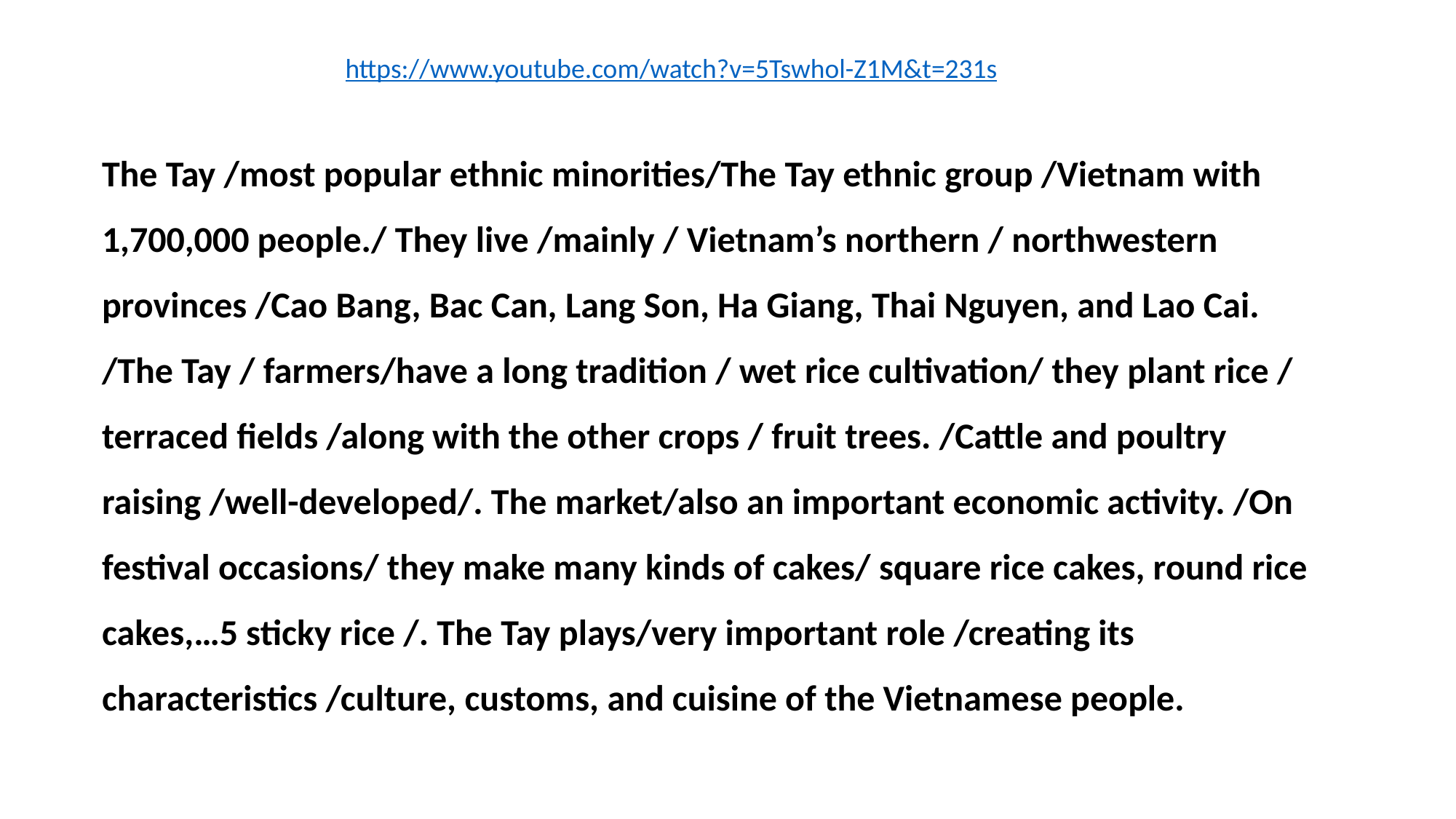

https://www.youtube.com/watch?v=5Tswhol-Z1M&t=231s

The Tay /most popular ethnic minorities/The Tay ethnic group /Vietnam with 1,700,000 people./ They live /mainly / Vietnam’s northern / northwestern provinces /Cao Bang, Bac Can, Lang Son, Ha Giang, Thai Nguyen, and Lao Cai. /The Tay / farmers/have a long tradition / wet rice cultivation/ they plant rice / terraced fields /along with the other crops / fruit trees. /Cattle and poultry raising /well-developed/. The market/also an important economic activity. /On festival occasions/ they make many kinds of cakes/ square rice cakes, round rice cakes,…5 sticky rice /. The Tay plays/very important role /creating its characteristics /culture, customs, and cuisine of the Vietnamese people.